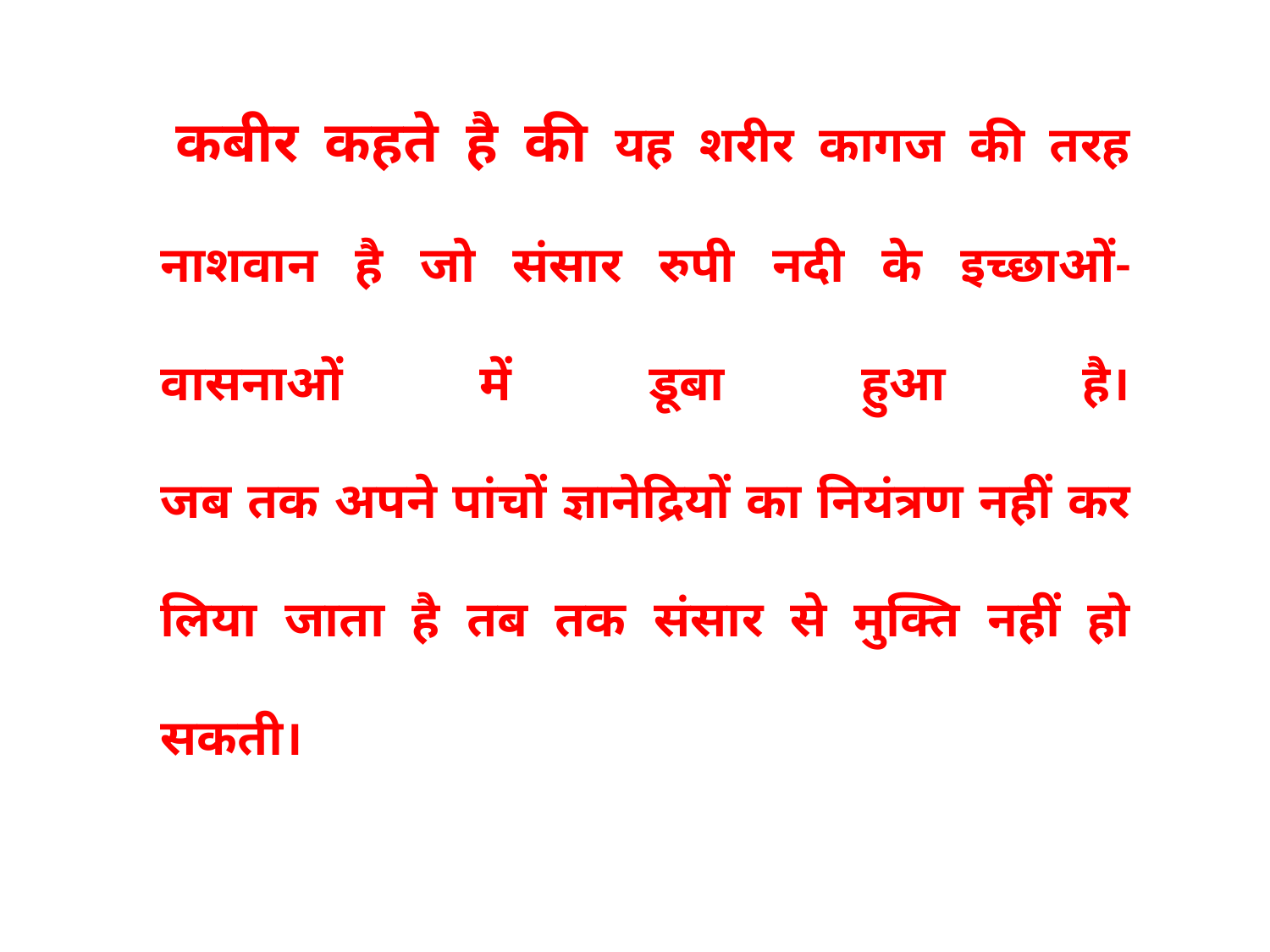

कबीर कहते है की यह शरीर कागज की तरह नाशवान है जो संसार रुपी नदी के इच्छाओं-वासनाओं में डूबा हुआ है।
जब तक अपने पांचों ज्ञानेद्रियों का नियंत्रण नहीं कर लिया जाता है तब तक संसार से मुक्ति नहीं हो सकती।